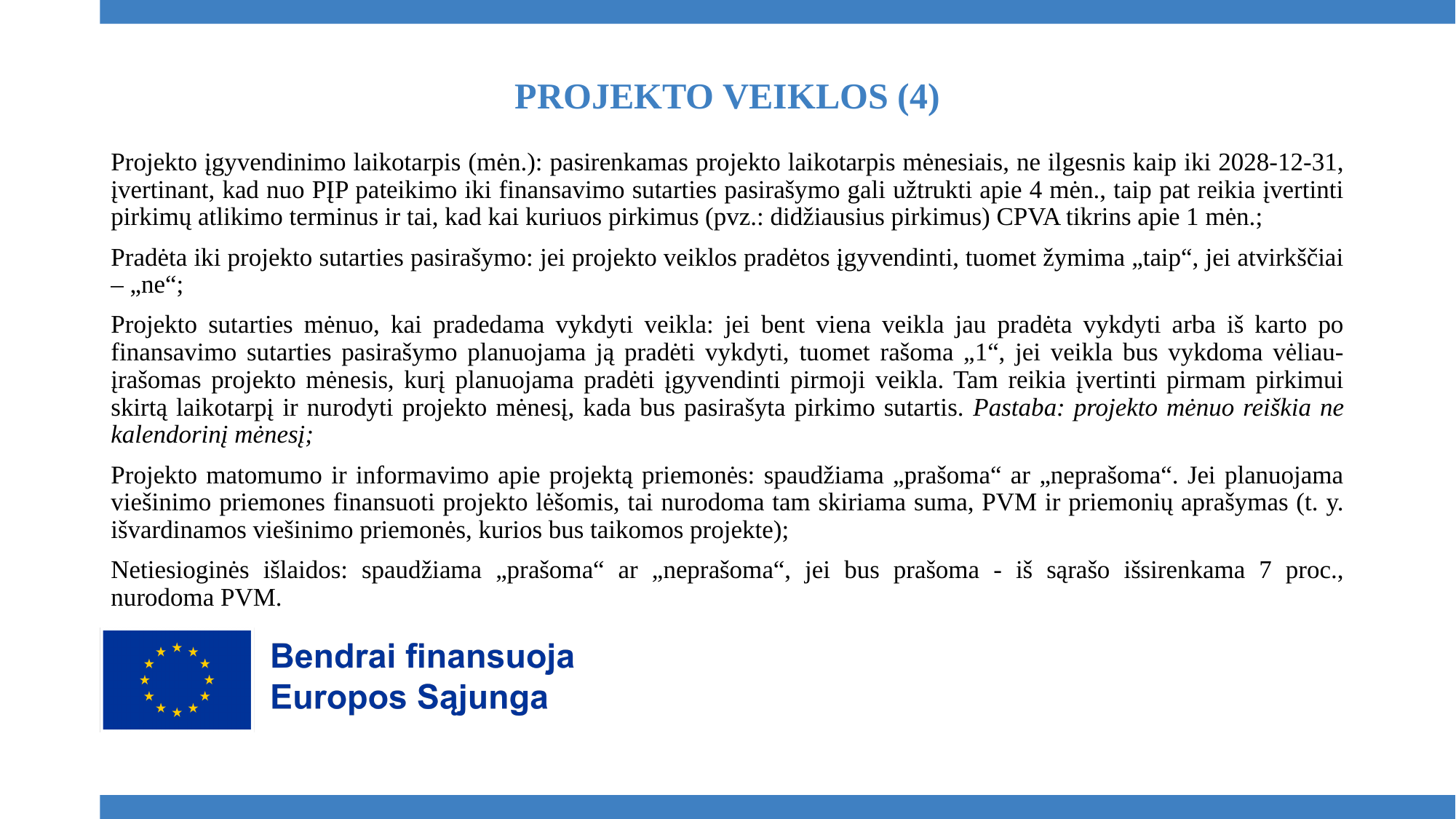

# PROJEKTO VEIKLOS (4)
Projekto įgyvendinimo laikotarpis (mėn.): pasirenkamas projekto laikotarpis mėnesiais, ne ilgesnis kaip iki 2028-12-31, įvertinant, kad nuo PĮP pateikimo iki finansavimo sutarties pasirašymo gali užtrukti apie 4 mėn., taip pat reikia įvertinti pirkimų atlikimo terminus ir tai, kad kai kuriuos pirkimus (pvz.: didžiausius pirkimus) CPVA tikrins apie 1 mėn.;
Pradėta iki projekto sutarties pasirašymo: jei projekto veiklos pradėtos įgyvendinti, tuomet žymima „taip“, jei atvirkščiai – „ne“;
Projekto sutarties mėnuo, kai pradedama vykdyti veikla: jei bent viena veikla jau pradėta vykdyti arba iš karto po finansavimo sutarties pasirašymo planuojama ją pradėti vykdyti, tuomet rašoma „1“, jei veikla bus vykdoma vėliau- įrašomas projekto mėnesis, kurį planuojama pradėti įgyvendinti pirmoji veikla. Tam reikia įvertinti pirmam pirkimui skirtą laikotarpį ir nurodyti projekto mėnesį, kada bus pasirašyta pirkimo sutartis. Pastaba: projekto mėnuo reiškia ne kalendorinį mėnesį;
Projekto matomumo ir informavimo apie projektą priemonės: spaudžiama „prašoma“ ar „neprašoma“. Jei planuojama viešinimo priemones finansuoti projekto lėšomis, tai nurodoma tam skiriama suma, PVM ir priemonių aprašymas (t. y. išvardinamos viešinimo priemonės, kurios bus taikomos projekte);
Netiesioginės išlaidos: spaudžiama „prašoma“ ar „neprašoma“, jei bus prašoma - iš sąrašo išsirenkama 7 proc., nurodoma PVM.